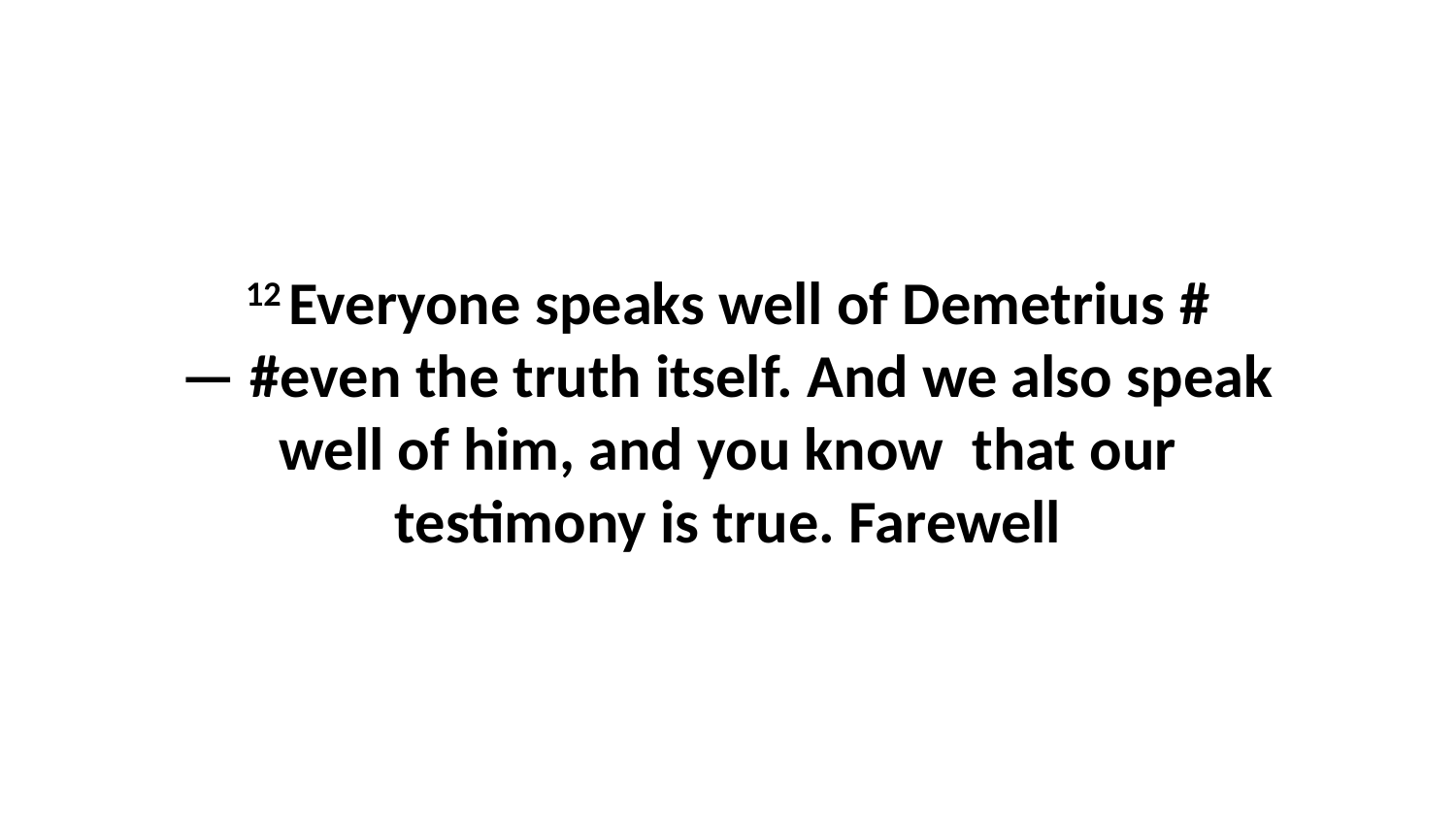

12 Everyone speaks well of Demetrius #— #even the truth itself. And we also speak well of him, and you know  that our testimony is true. Farewell